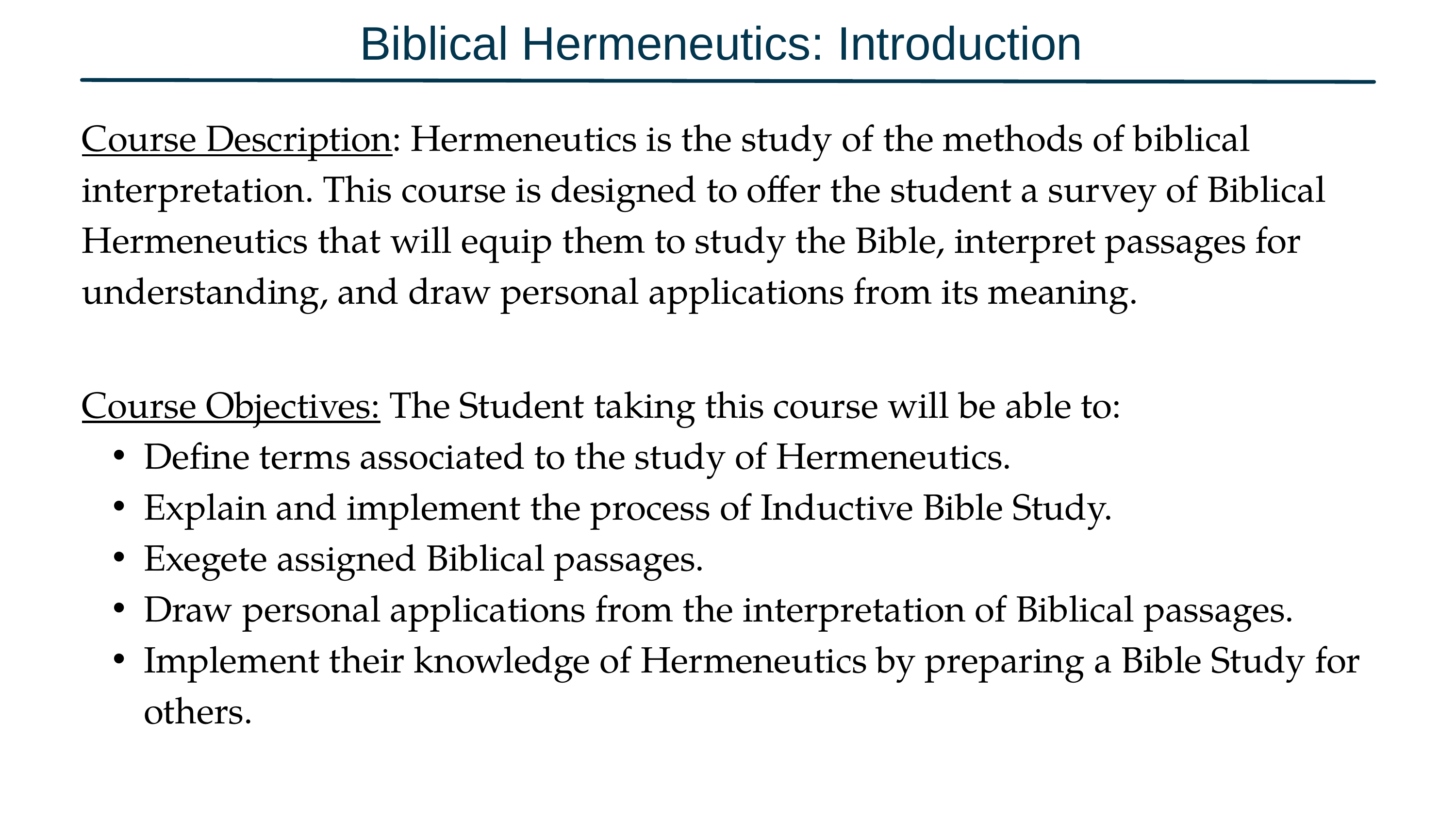

Biblical Hermeneutics: Introduction

Course Description: Hermeneutics is the study of the methods of biblical interpretation. This course is designed to offer the student a survey of Biblical Hermeneutics that will equip them to study the Bible, interpret passages for understanding, and draw personal applications from its meaning.

Course Objectives: The Student taking this course will be able to:
Define terms associated to the study of Hermeneutics.
Explain and implement the process of Inductive Bible Study.
Exegete assigned Biblical passages.
Draw personal applications from the interpretation of Biblical passages.
Implement their knowledge of Hermeneutics by preparing a Bible Study for others.